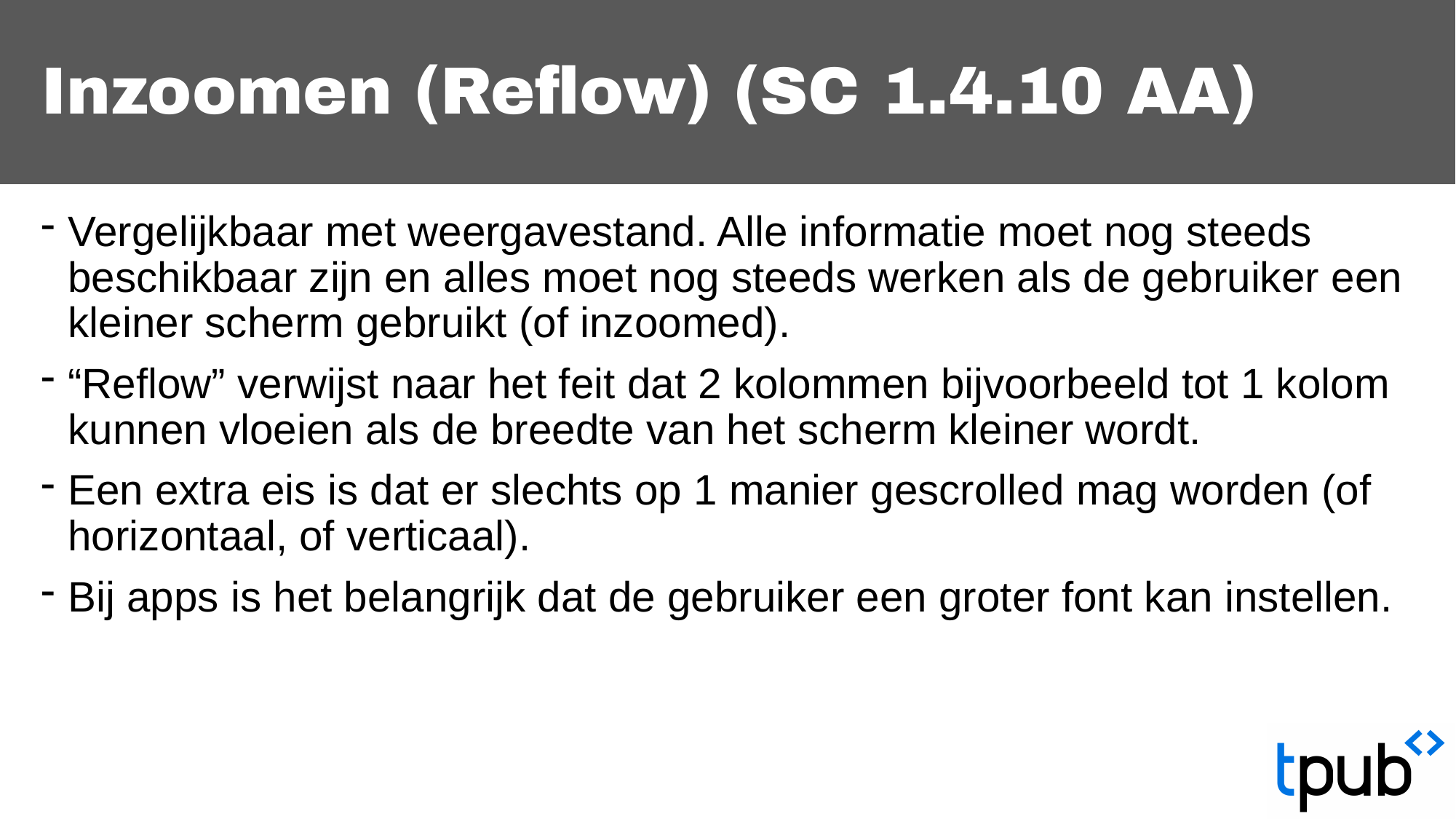

# Inzoomen (Reflow) (SC 1.4.10 AA)
Vergelijkbaar met weergavestand. Alle informatie moet nog steeds beschikbaar zijn en alles moet nog steeds werken als de gebruiker een kleiner scherm gebruikt (of inzoomed).
“Reflow” verwijst naar het feit dat 2 kolommen bijvoorbeeld tot 1 kolom kunnen vloeien als de breedte van het scherm kleiner wordt.
Een extra eis is dat er slechts op 1 manier gescrolled mag worden (of horizontaal, of verticaal).
Bij apps is het belangrijk dat de gebruiker een groter font kan instellen.